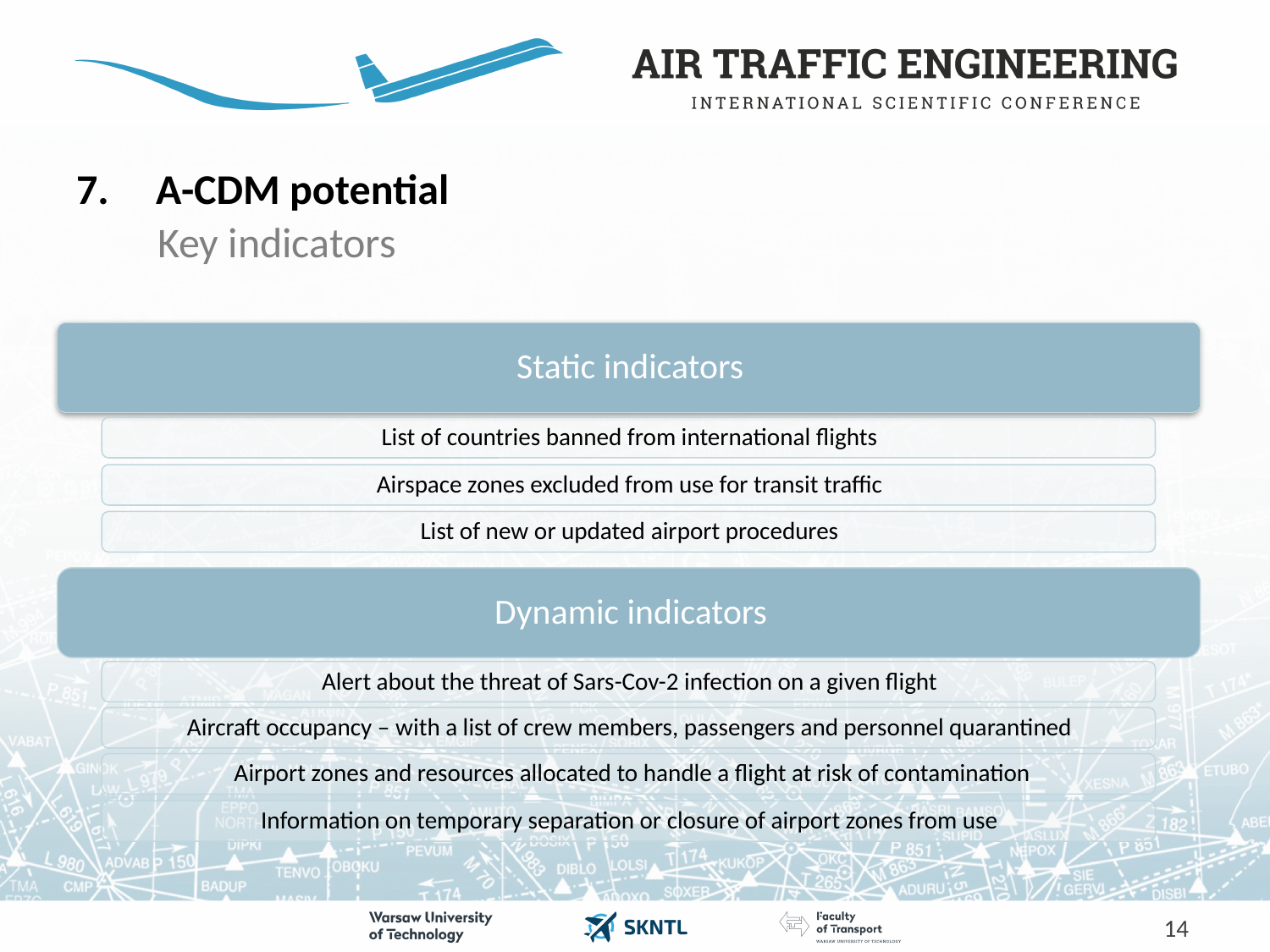

# A-CDM potential
Key indicators
Static indicators
List of countries banned from international flights
Airspace zones excluded from use for transit traffic
List of new or updated airport procedures
Dynamic indicators
Alert about the threat of Sars-Cov-2 infection on a given flight
Aircraft occupancy – with a list of crew members, passengers and personnel quarantined
 Airport zones and resources allocated to handle a flight at risk of contamination
Information on temporary separation or closure of airport zones from use
14